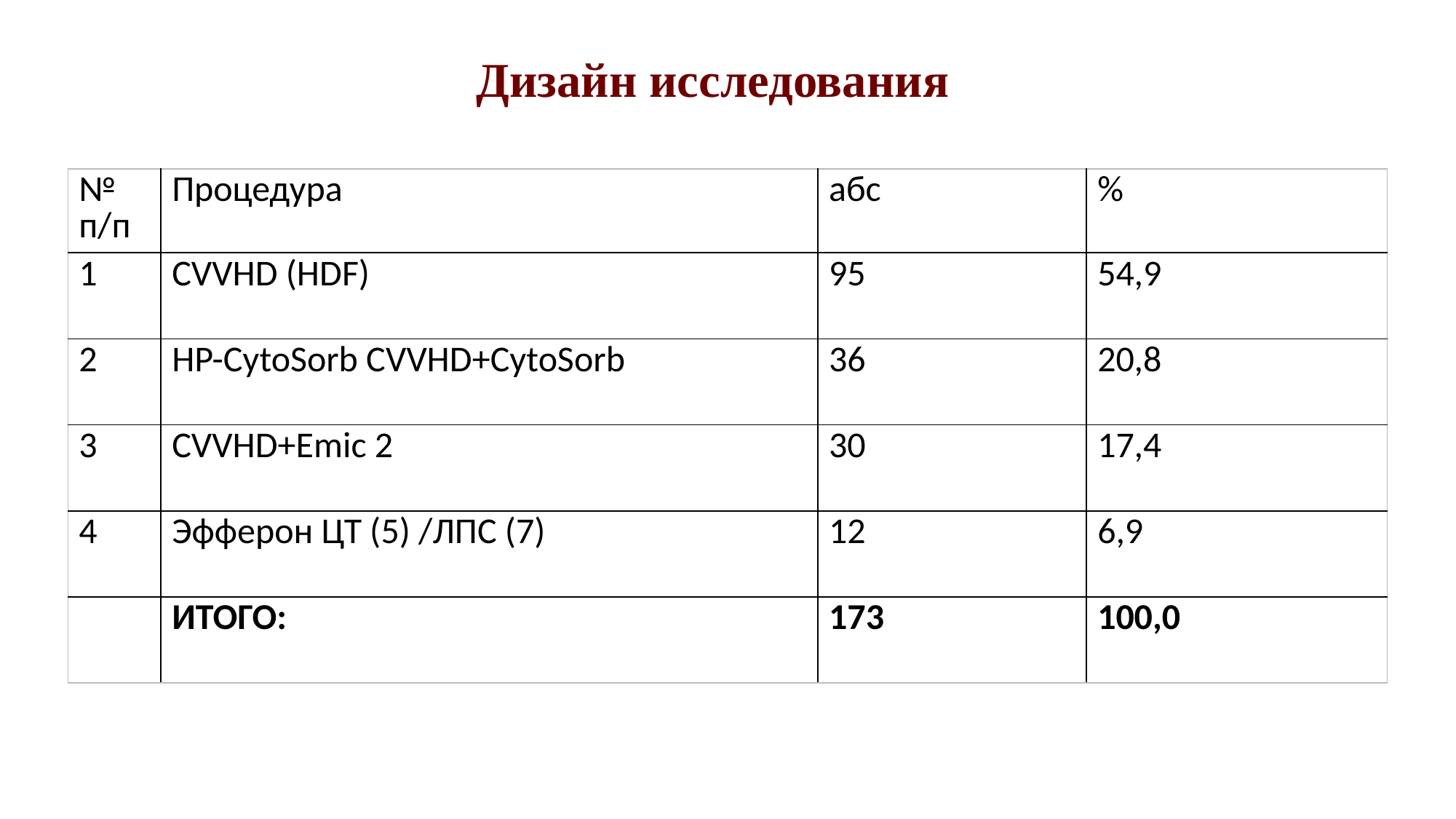

Дизайн исследования
| № п/п | Процедура | абс | % |
| --- | --- | --- | --- |
| 1 | CVVHD (HDF) | 95 | 54,9 |
| 2 | HP-CytoSorb CVVHD+CytoSorb | 36 | 20,8 |
| 3 | CVVHD+Emic 2 | 30 | 17,4 |
| 4 | Эфферон ЦТ (5) /ЛПС (7) | 12 | 6,9 |
|  | ИТОГО: | 173 | 100,0 |